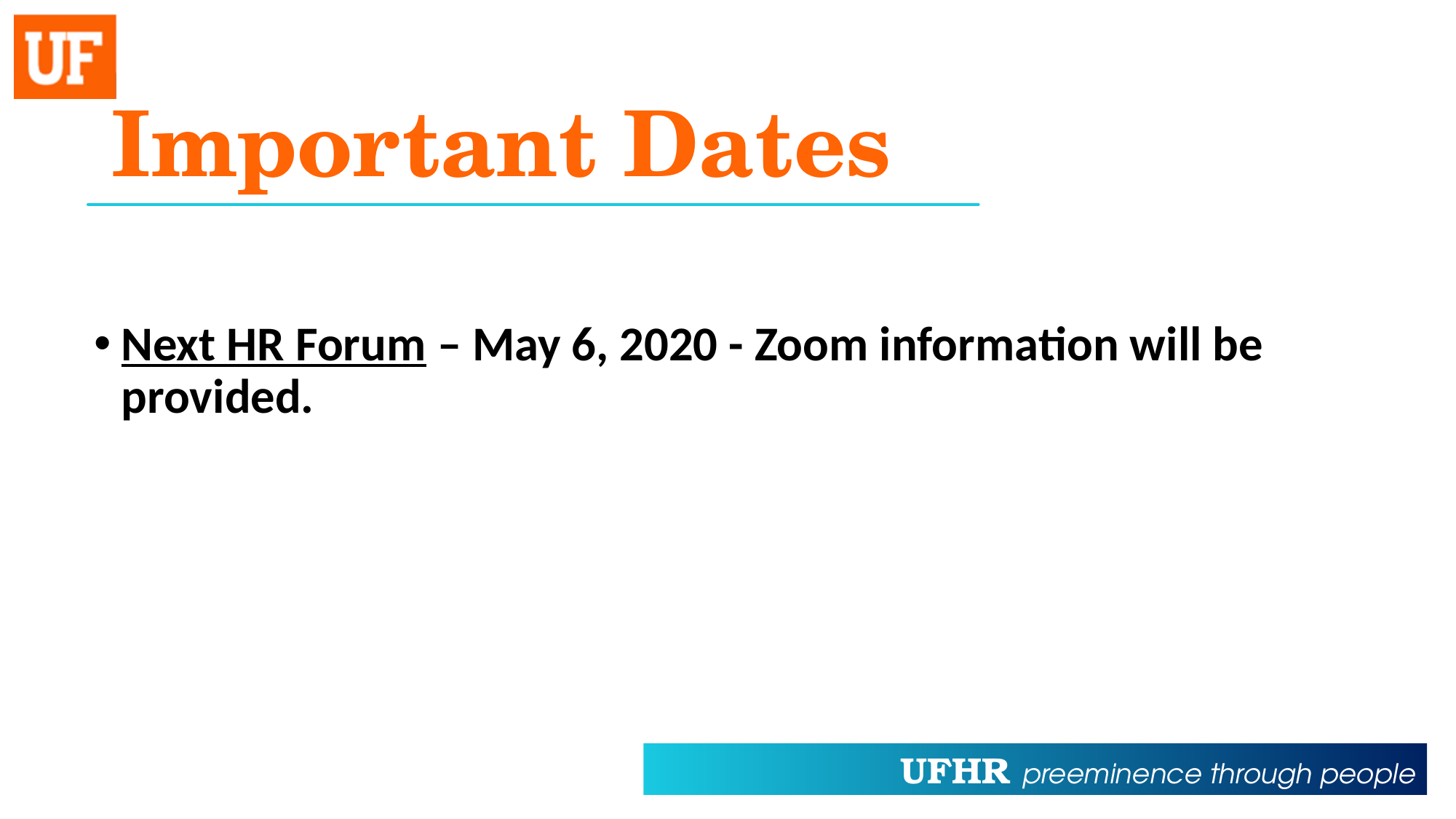

# Important Dates

Next HR Forum – May 6, 2020 - Zoom information will be provided.